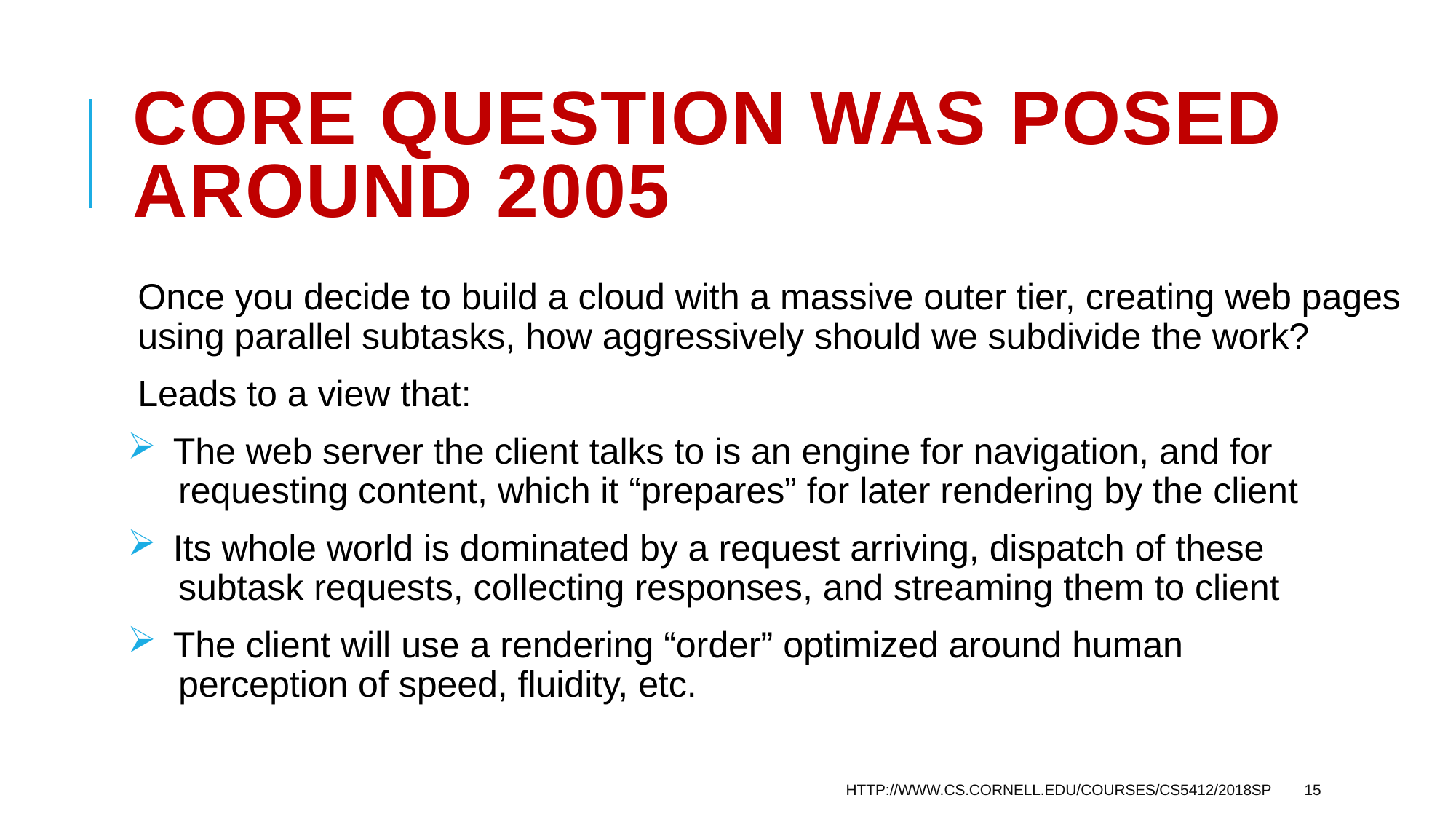

# Core question was posed around 2005
Once you decide to build a cloud with a massive outer tier, creating web pages using parallel subtasks, how aggressively should we subdivide the work?
Leads to a view that:
  The web server the client talks to is an engine for navigation, and for
    requesting content, which it “prepares” for later rendering by the client
  Its whole world is dominated by a request arriving, dispatch of these
    subtask requests, collecting responses, and streaming them to client
  The client will use a rendering “order” optimized around human
    perception of speed, fluidity, etc.
http://www.cs.cornell.edu/courses/cs5412/2018sp
15